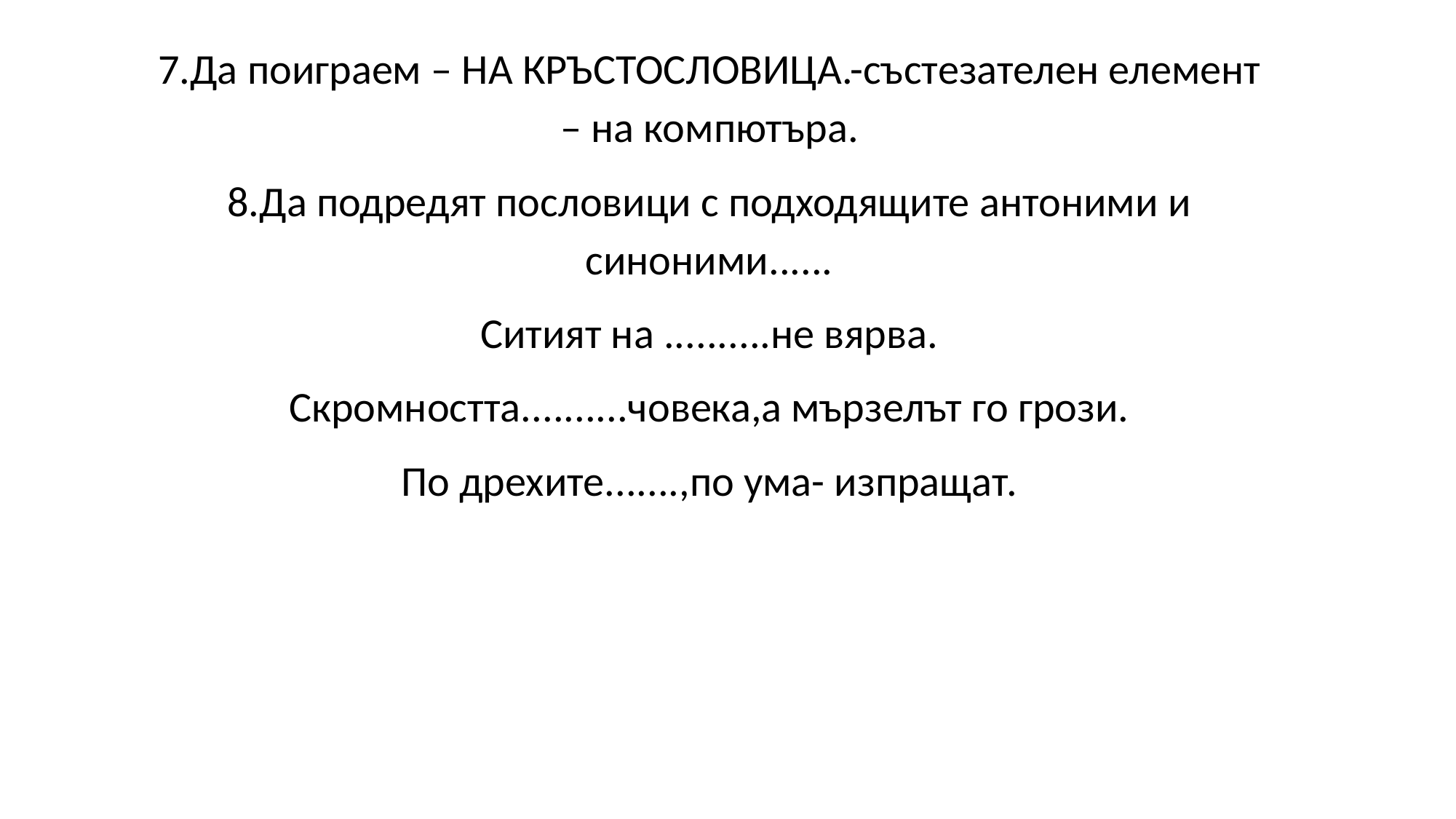

7.Да поиграем – НА КРЪСТОСЛОВИЦА.-състезателен елемент – на компютъра.
8.Да подредят пословици с подходящите антоними и синоними......
Ситият на ..........не вярва.
Скромността..........човека,а мързелът го грози.
По дрехите.......,по ума- изпращат.